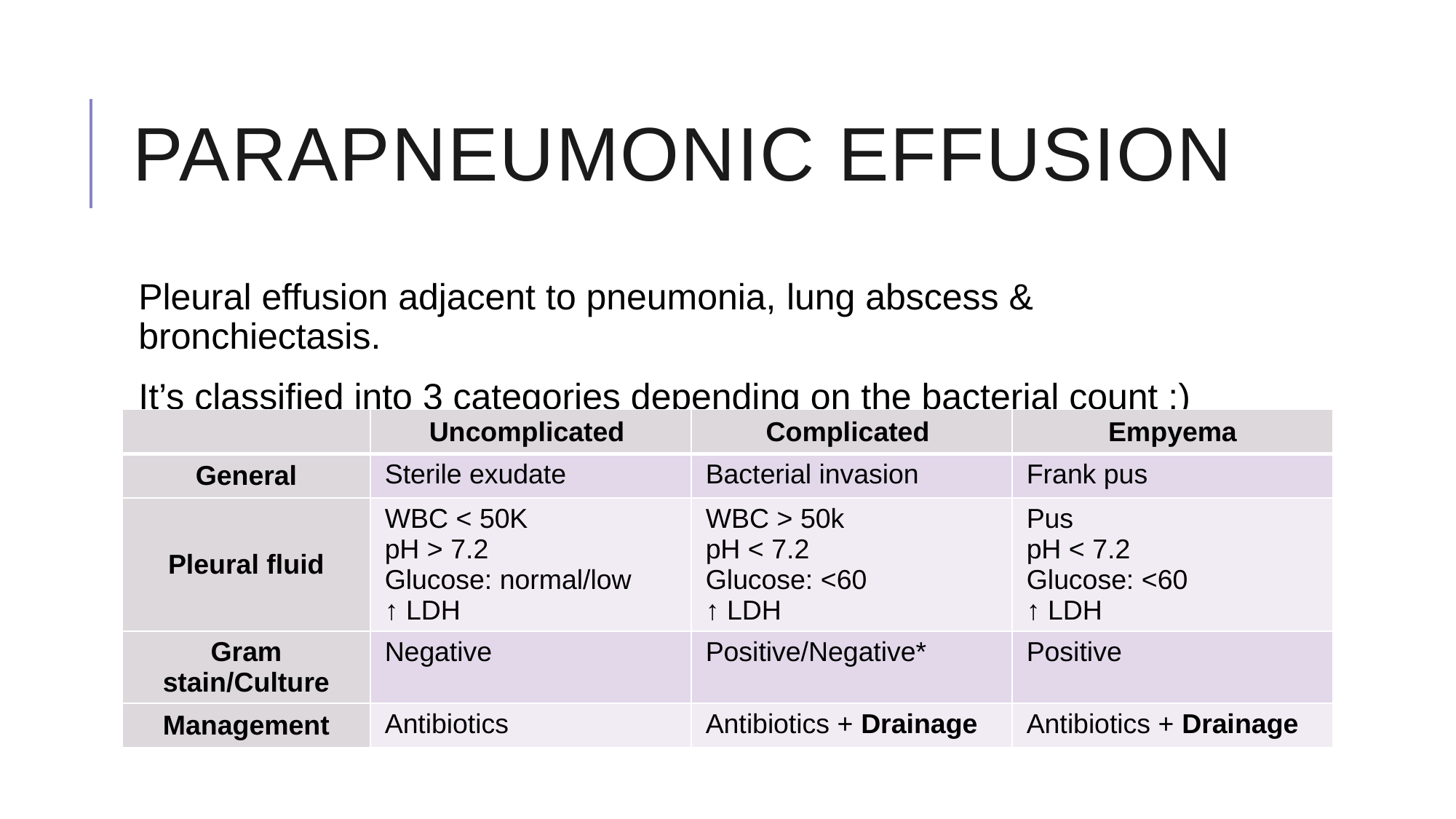

# Parapneumonic effusion
Pleural effusion adjacent to pneumonia, lung abscess & bronchiectasis.
It’s classified into 3 categories depending on the bacterial count ;)
|  | Uncomplicated | Complicated | Empyema |
| --- | --- | --- | --- |
| General | Sterile exudate | Bacterial invasion | Frank pus |
| Pleural fluid | WBC < 50K pH > 7.2 Glucose: normal/low ↑ LDH | WBC > 50k pH < 7.2 Glucose: <60 ↑ LDH | Pus pH < 7.2 Glucose: <60 ↑ LDH |
| Gram stain/Culture | Negative | Positive/Negative\* | Positive |
| Management | Antibiotics | Antibiotics + Drainage | Antibiotics + Drainage |